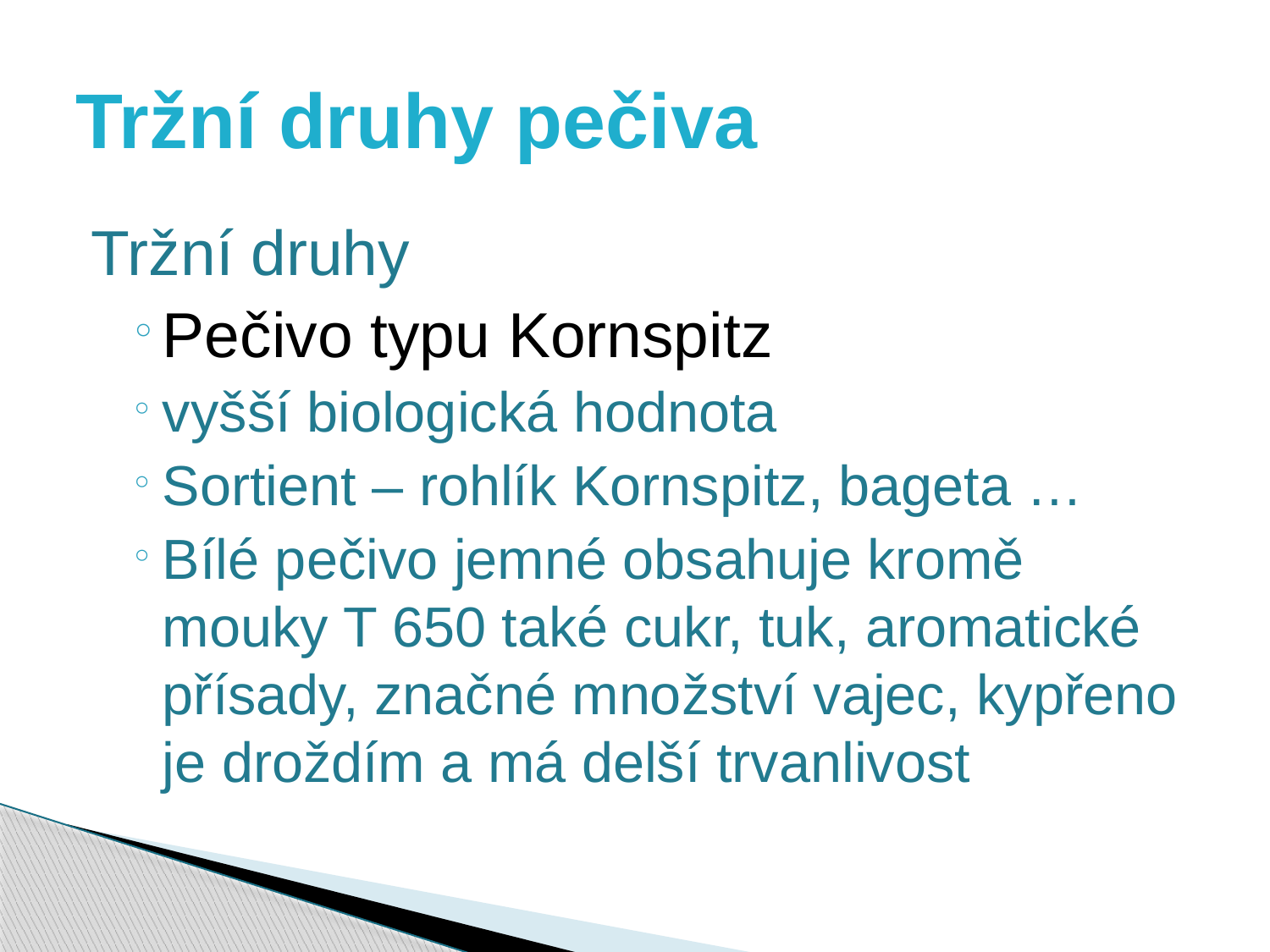

# Tržní druhy pečiva
Tržní druhy
Pečivo typu Kornspitz
vyšší biologická hodnota
Sortient – rohlík Kornspitz, bageta …
Bílé pečivo jemné obsahuje kromě mouky T 650 také cukr, tuk, aromatické přísady, značné množství vajec, kypřeno je droždím a má delší trvanlivost